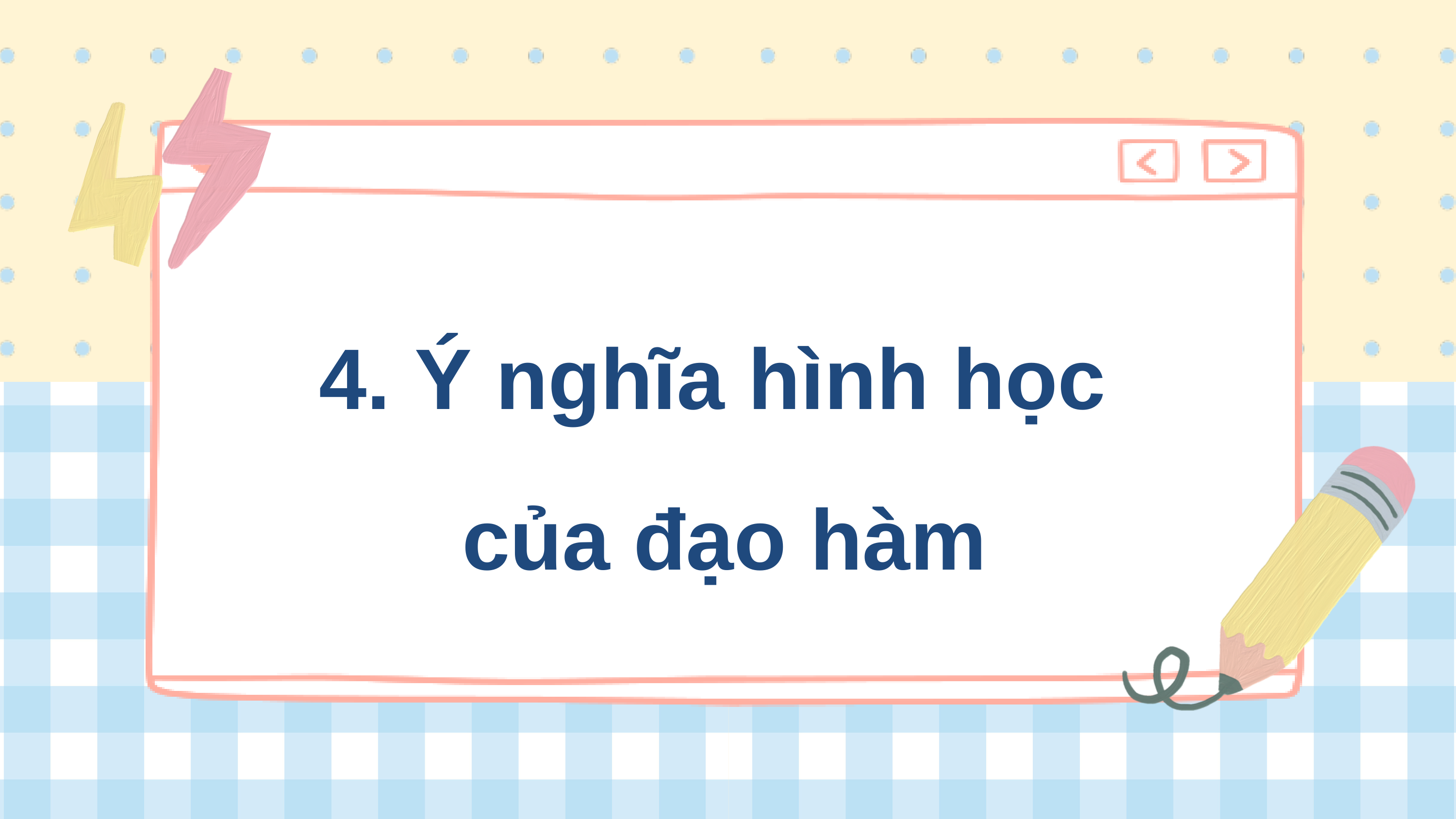

4. Ý nghĩa hình học
của đạo hàm